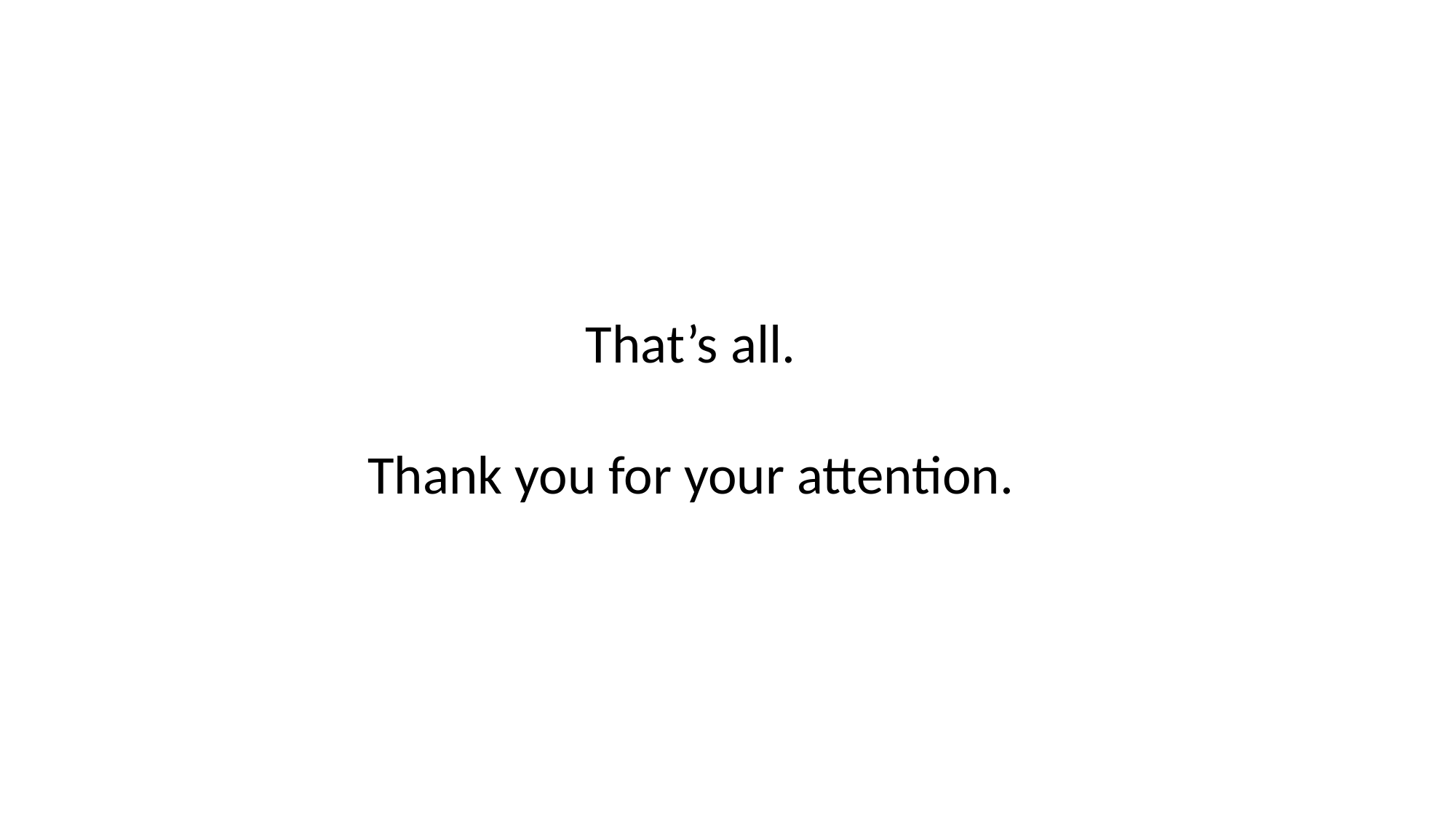

That’s all.

Thank you for your attention.